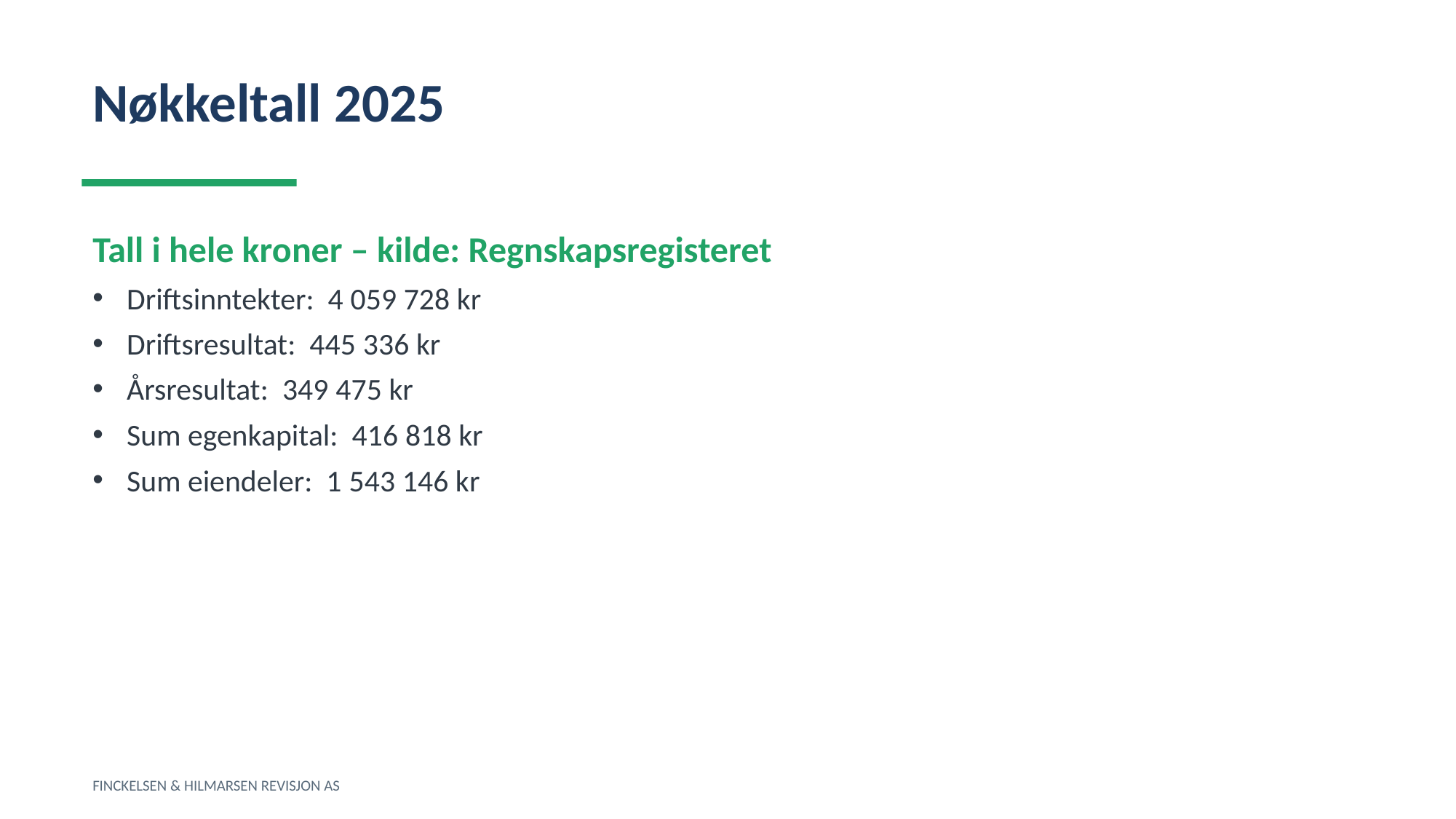

Nøkkeltall 2025

Tall i hele kroner – kilde: Regnskapsregisteret
Driftsinntekter:  4 059 728 kr
Driftsresultat:  445 336 kr
Årsresultat:  349 475 kr
Sum egenkapital:  416 818 kr
Sum eiendeler:  1 543 146 kr
FINCKELSEN & HILMARSEN REVISJON AS